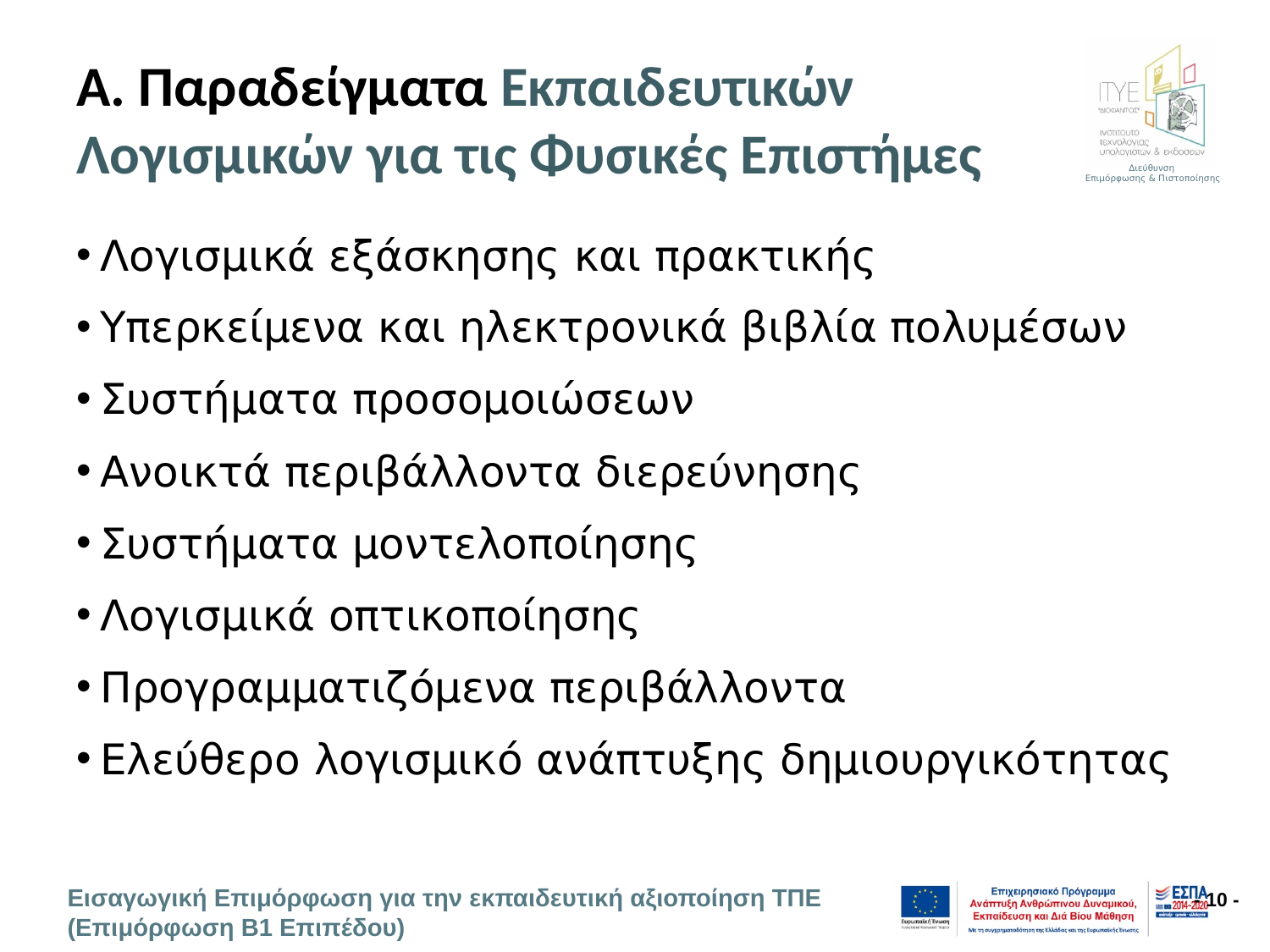

# Α. Παραδείγματα Εκπαιδευτικών Λογισμικών για τις Φυσικές Επιστήμες
Λογισμικά εξάσκησης και πρακτικής
Υπερκείμενα και ηλεκτρονικά βιβλία πολυμέσων
Συστήματα προσομοιώσεων
Ανοικτά περιβάλλοντα διερεύνησης
Συστήματα μοντελοποίησης
Λογισμικά οπτικοποίησης
Προγραμματιζόμενα περιβάλλοντα
Ελεύθερο λογισμικό ανάπτυξης δημιουργικότητας